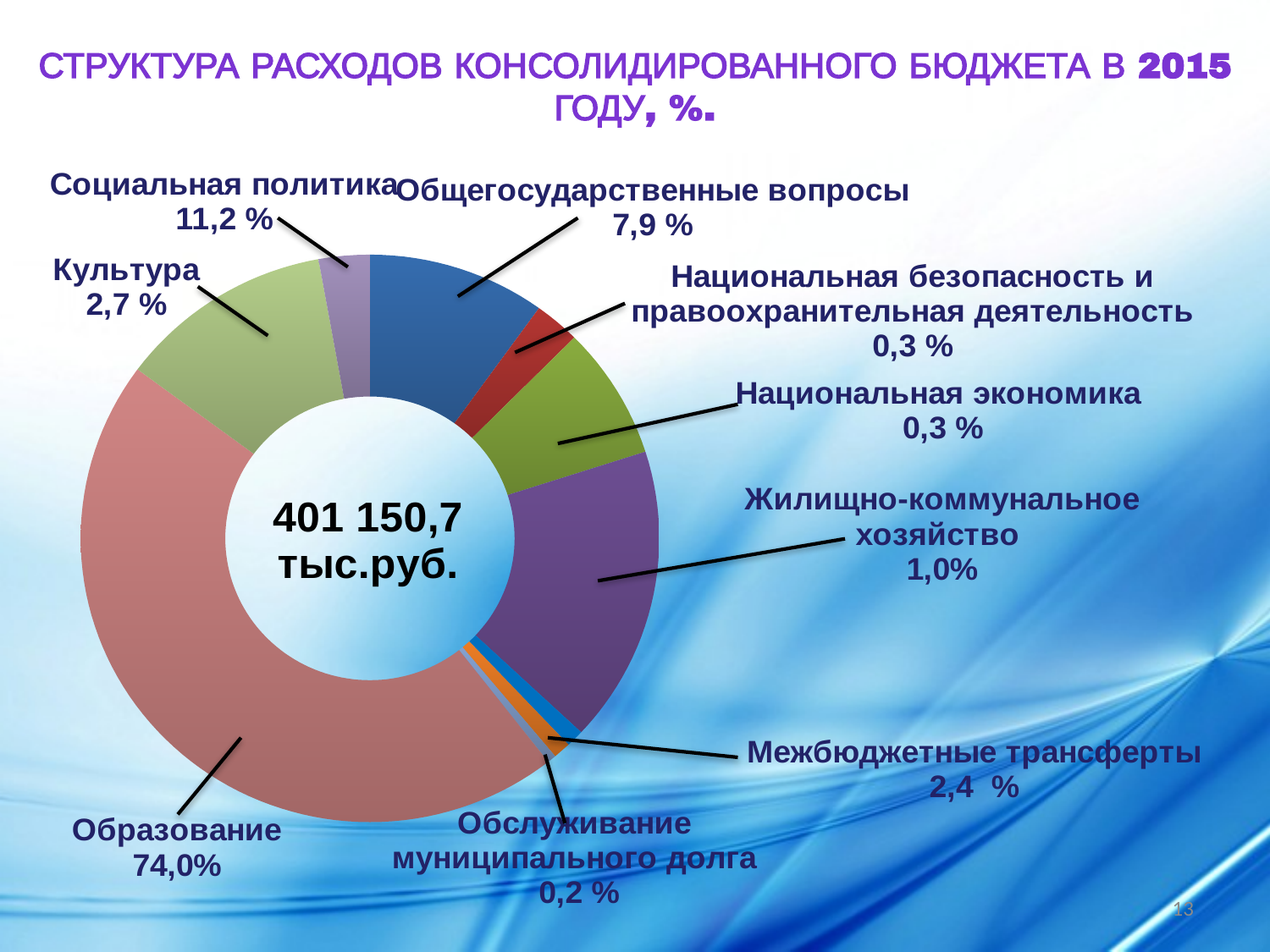

Структура расходов консолидированного бюджета в 2015 году, %.

### Chart

| Category | Столбец1 |
|---|---|
|  | 10.1 |
|  | 2.6 |
|  | 7.7 |
|  | 17.2 |
|  | 1.0 |
|  | 1.0 |
|  | 0.5 |
|  | 46.5 |
|  | 12.2 |
|  | 2.9 |
13